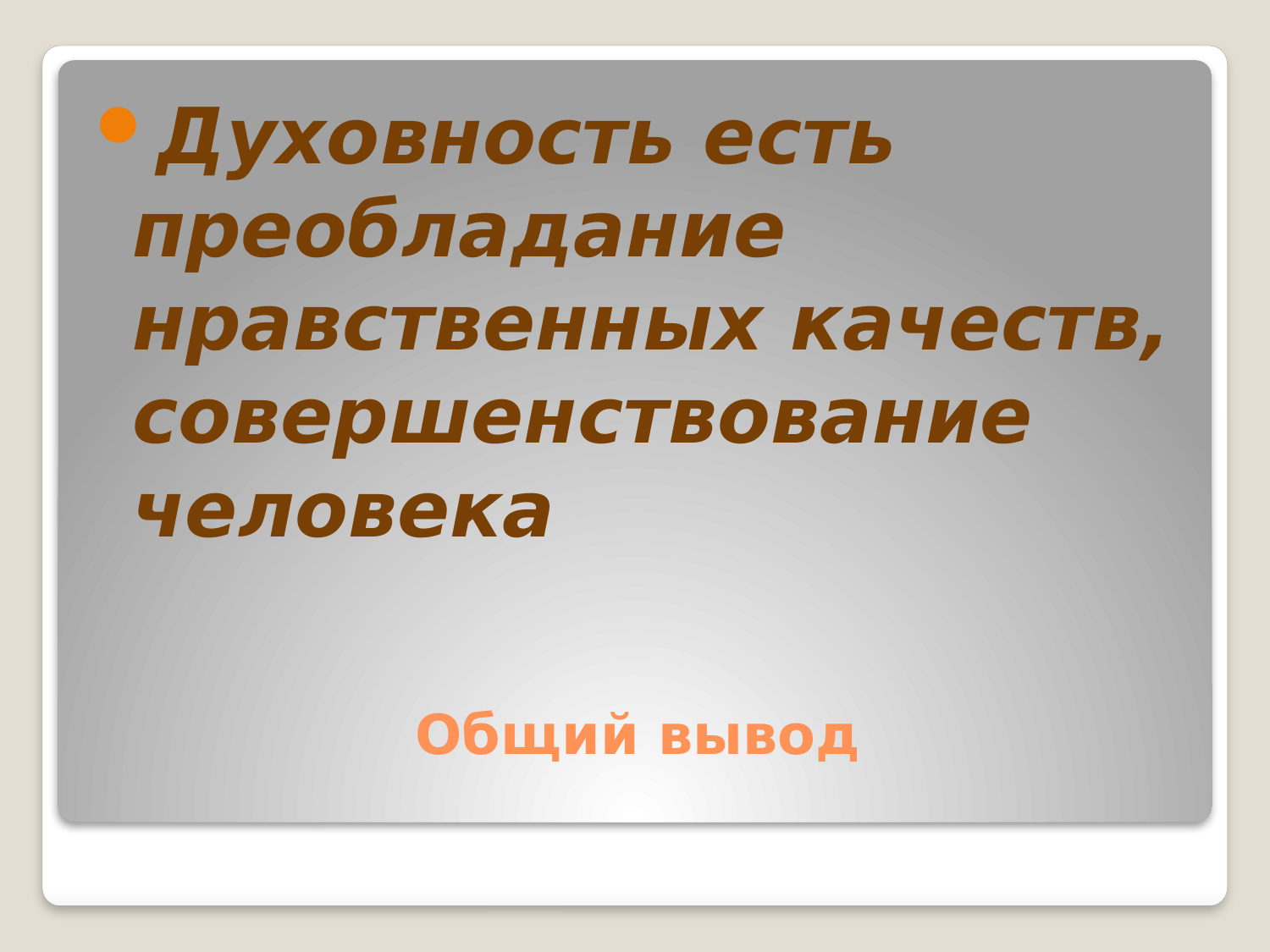

Духовность есть преобладание нравственных качеств, совершенствование человека
# Общий вывод